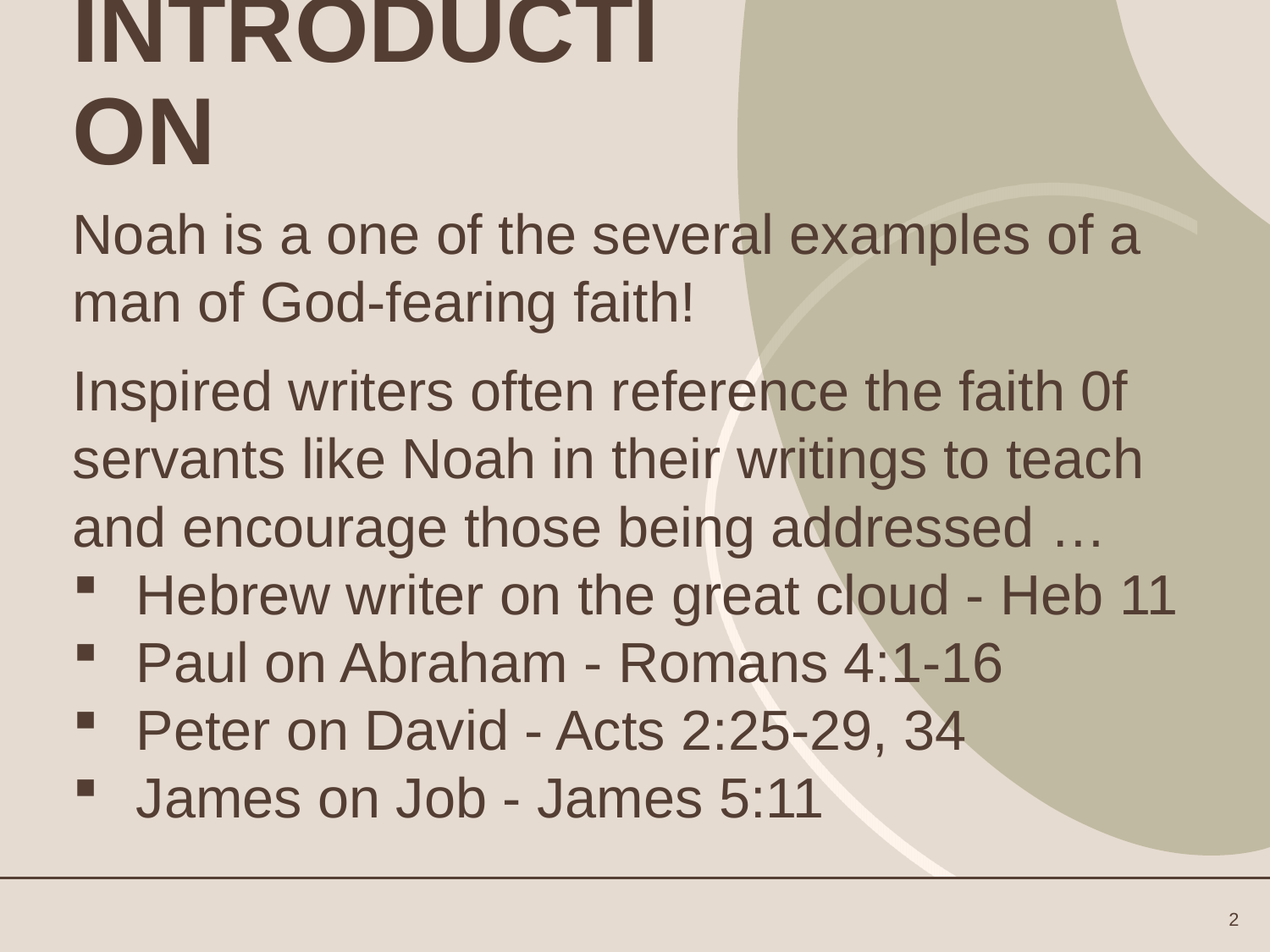

# INTRODUCTION
Noah is a one of the several examples of a man of God-fearing faith!
Inspired writers often reference the faith 0f servants like Noah in their writings to teach and encourage those being addressed …
Hebrew writer on the great cloud - Heb 11
Paul on Abraham - Romans 4:1-16
Peter on David - Acts 2:25-29, 34
James on Job - James 5:11

2